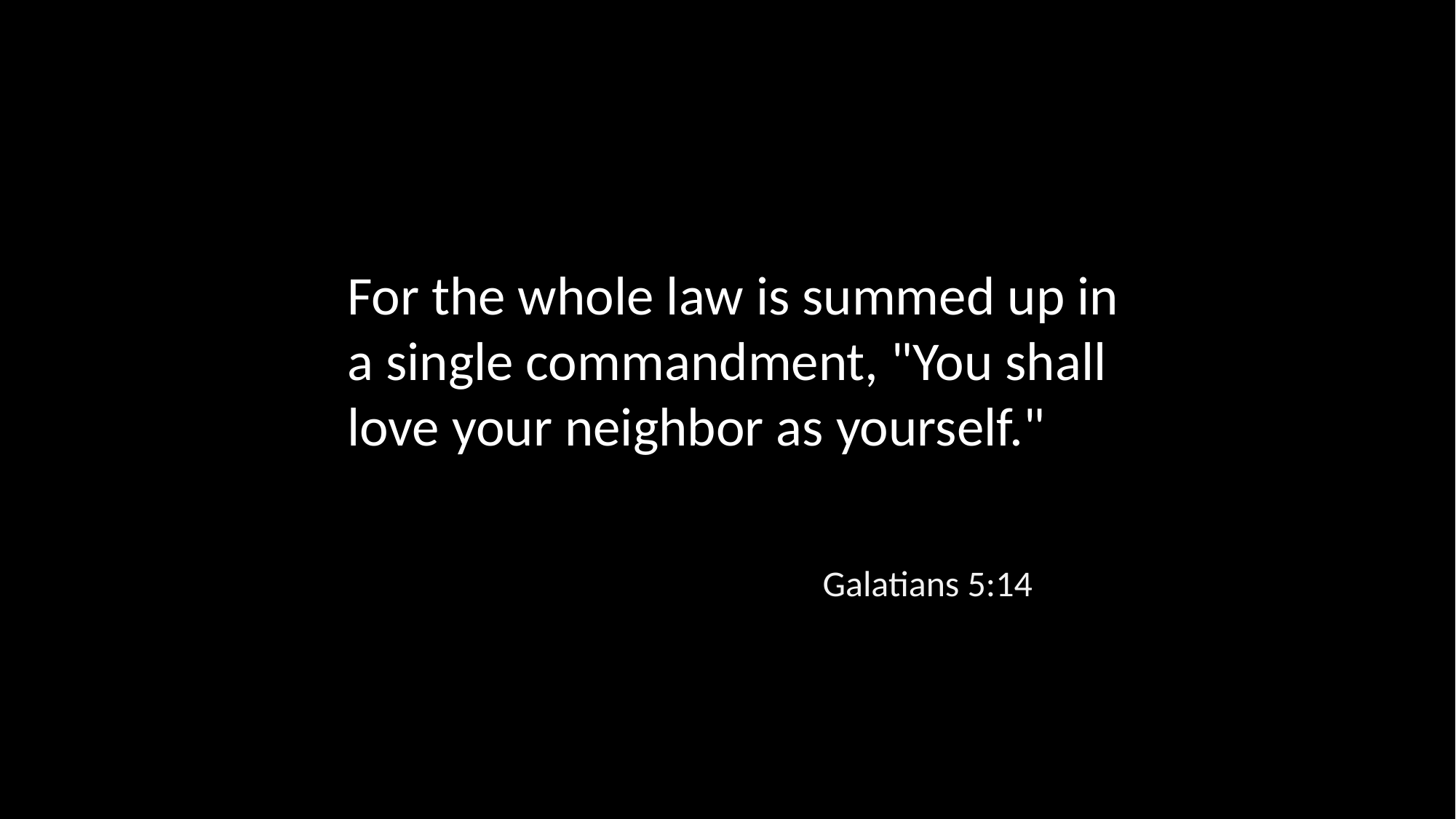

For the whole law is summed up in a single commandment, "You shall love your neighbor as yourself."
Galatians 5:14